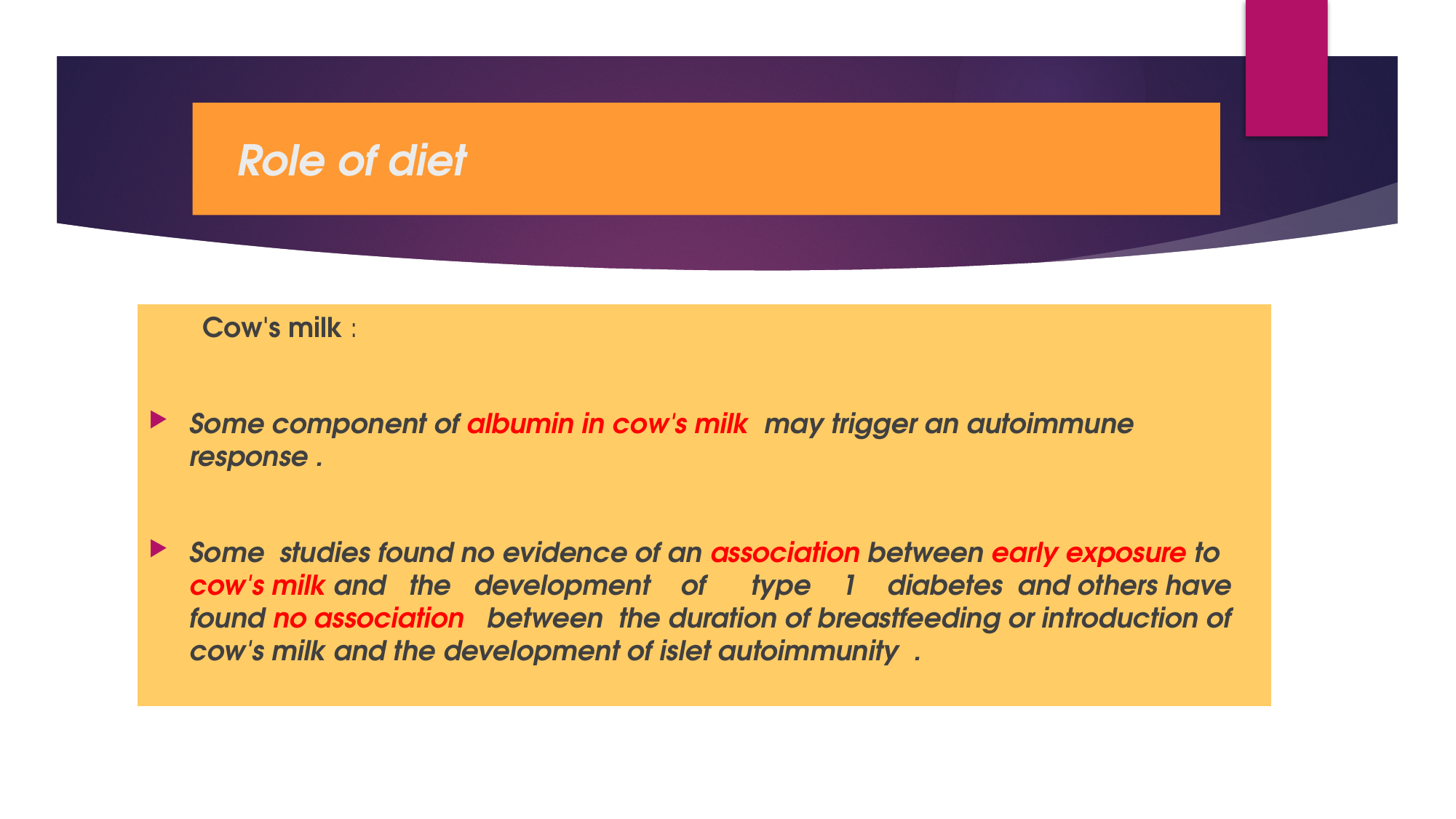

# Role of diet
        Cow's milk :

Some component of albumin in cow's milk  may trigger an autoimmune response .

Some  studies found no evidence of an association between early exposure to cow's milk and   the   development    of      type    1    diabetes  and others have found no association   between  the duration of breastfeeding or introduction of cow's milk and the development of islet autoimmunity  .